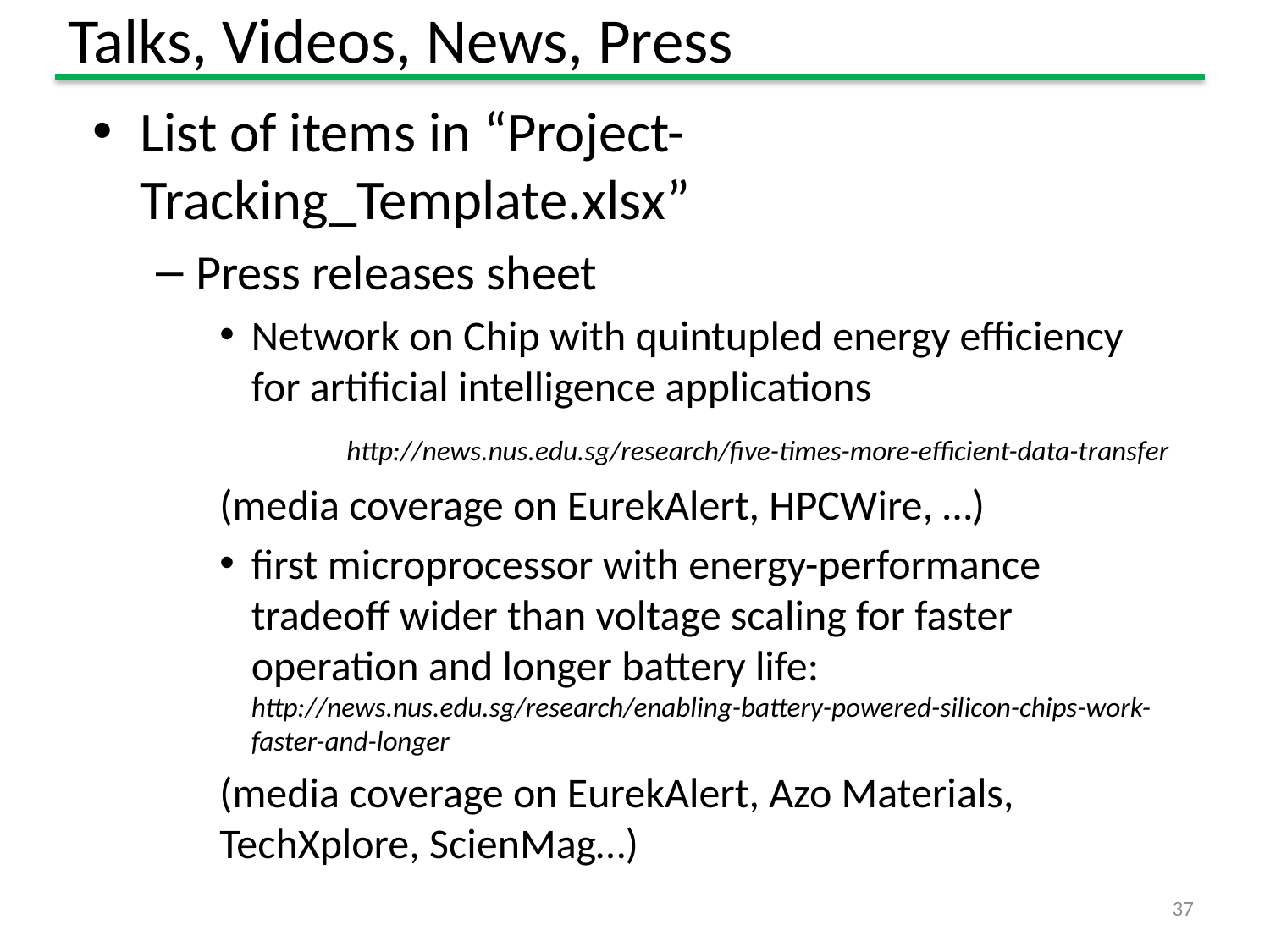

# Talks, Videos, News, Press

List of items in “Project-Tracking_Template.xlsx”
Press releases sheet
Network on Chip with quintupled energy efficiency for artificial intelligence applications
	http://news.nus.edu.sg/research/five-times-more-efficient-data-transfer
(media coverage on EurekAlert, HPCWire, …)
first microprocessor with energy-performance tradeoff wider than voltage scaling for faster operation and longer battery life: http://news.nus.edu.sg/research/enabling-battery-powered-silicon-chips-work-faster-and-longer
(media coverage on EurekAlert, Azo Materials, TechXplore, ScienMag…)
37